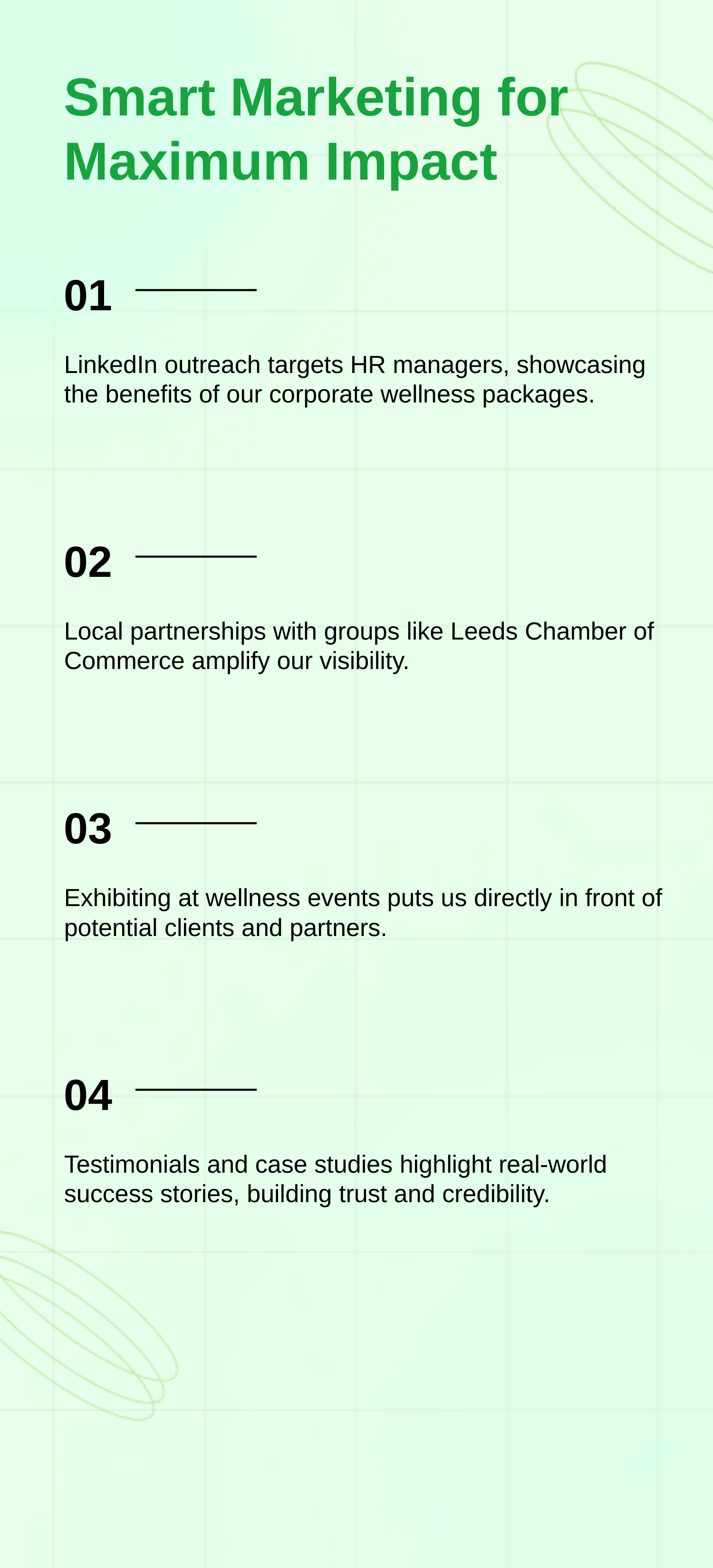

Smart Marketing for Maximum Impact
01

LinkedIn outreach targets HR managers, showcasing the benefits of our corporate wellness packages.
02

Local partnerships with groups like Leeds Chamber of Commerce amplify our visibility.
03

Exhibiting at wellness events puts us directly in front of potential clients and partners.
04

Testimonials and case studies highlight real-world success stories, building trust and credibility.